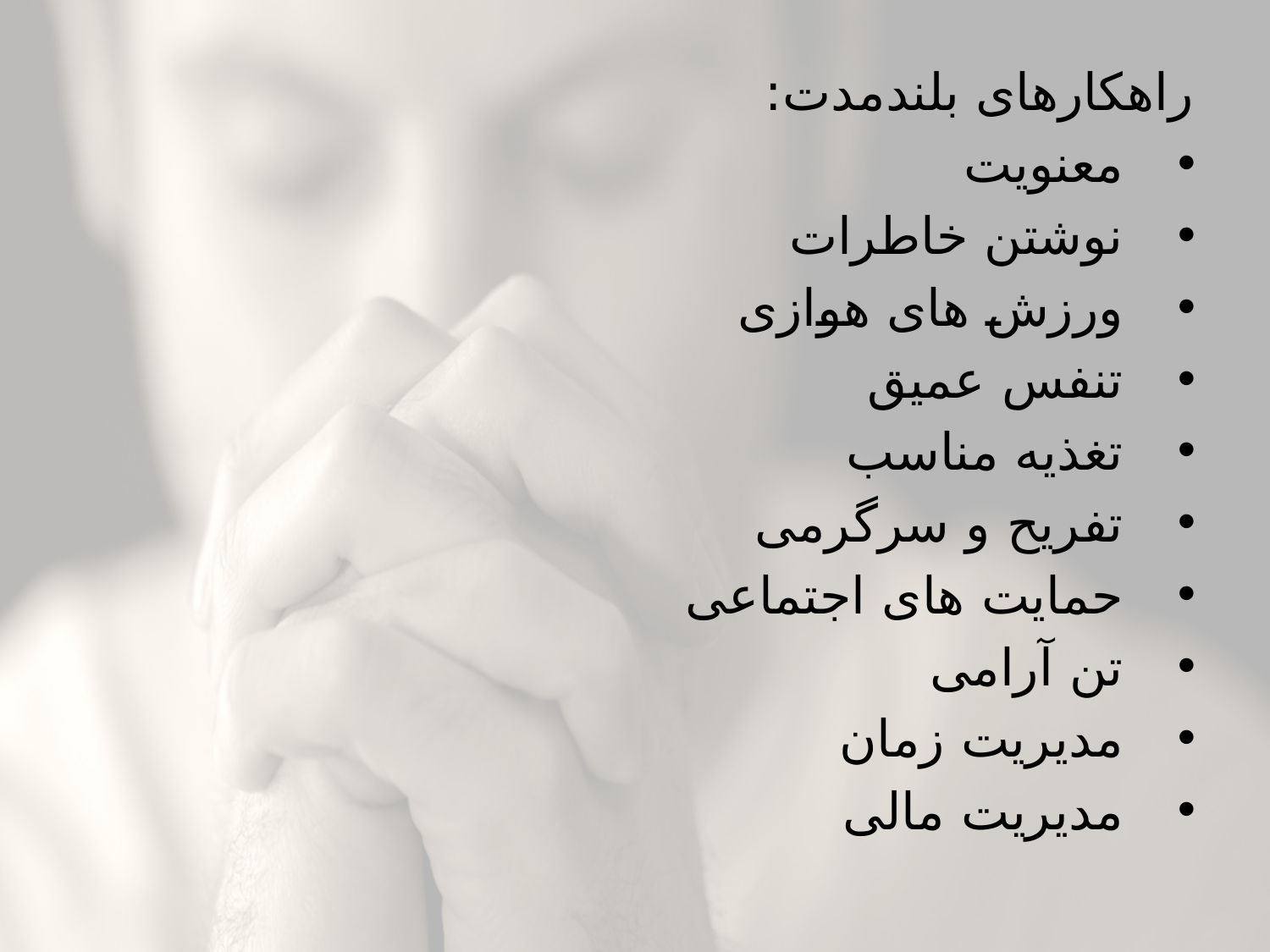

راهکارهای بلندمدت:
معنویت
نوشتن خاطرات
ورزش های هوازی
تنفس عمیق
تغذیه مناسب
تفریح و سرگرمی
حمایت های اجتماعی
تن آرامی
مدیریت زمان
مدیریت مالی